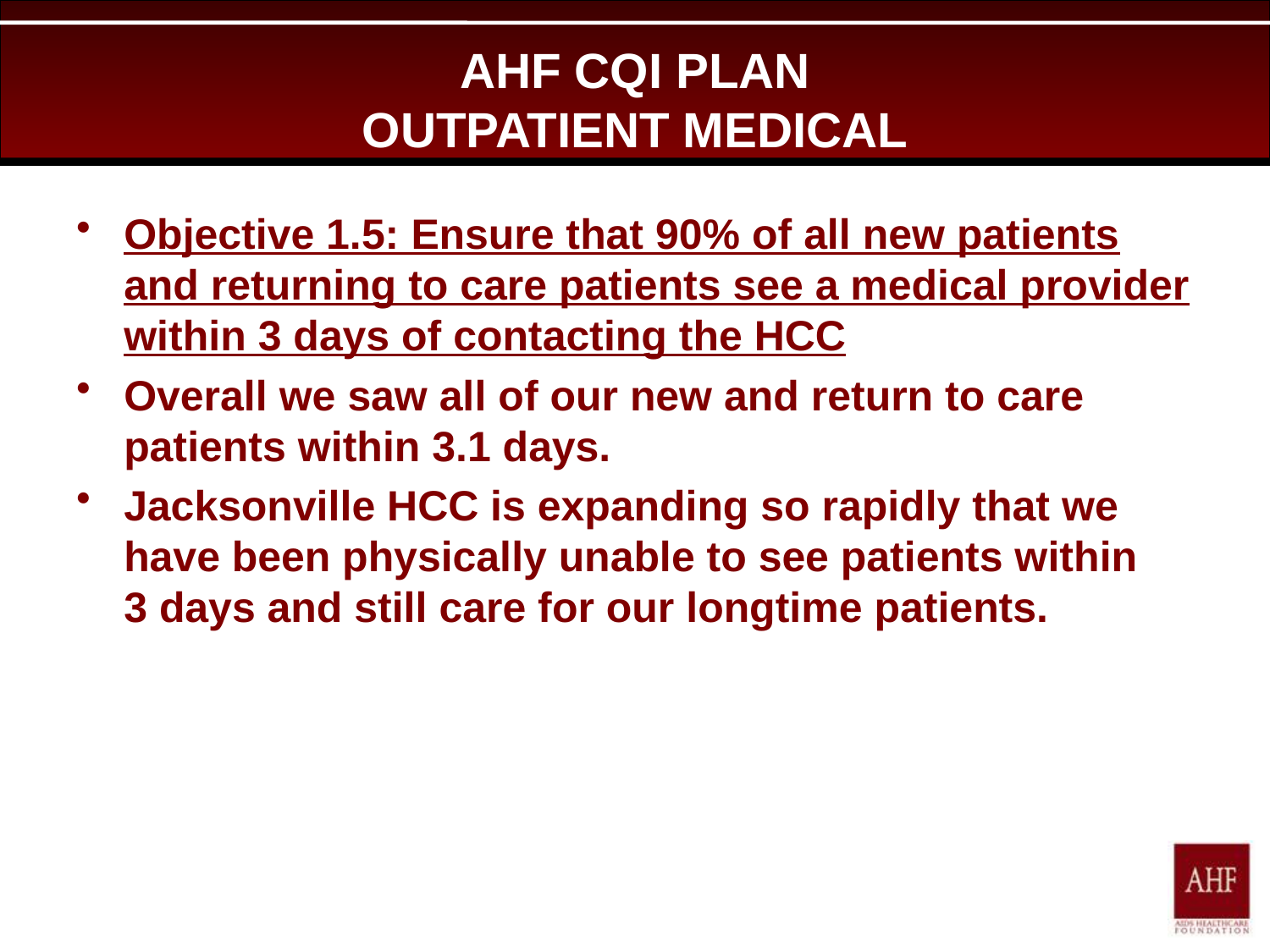

# AHF CQI PLAN OUTPATIENT MEDICAL
Objective 1.5: Ensure that 90% of all new patients and returning to care patients see a medical provider within 3 days of contacting the HCC
Overall we saw all of our new and return to care patients within 3.1 days.
Jacksonville HCC is expanding so rapidly that we have been physically unable to see patients within
3 days and still care for our longtime patients.